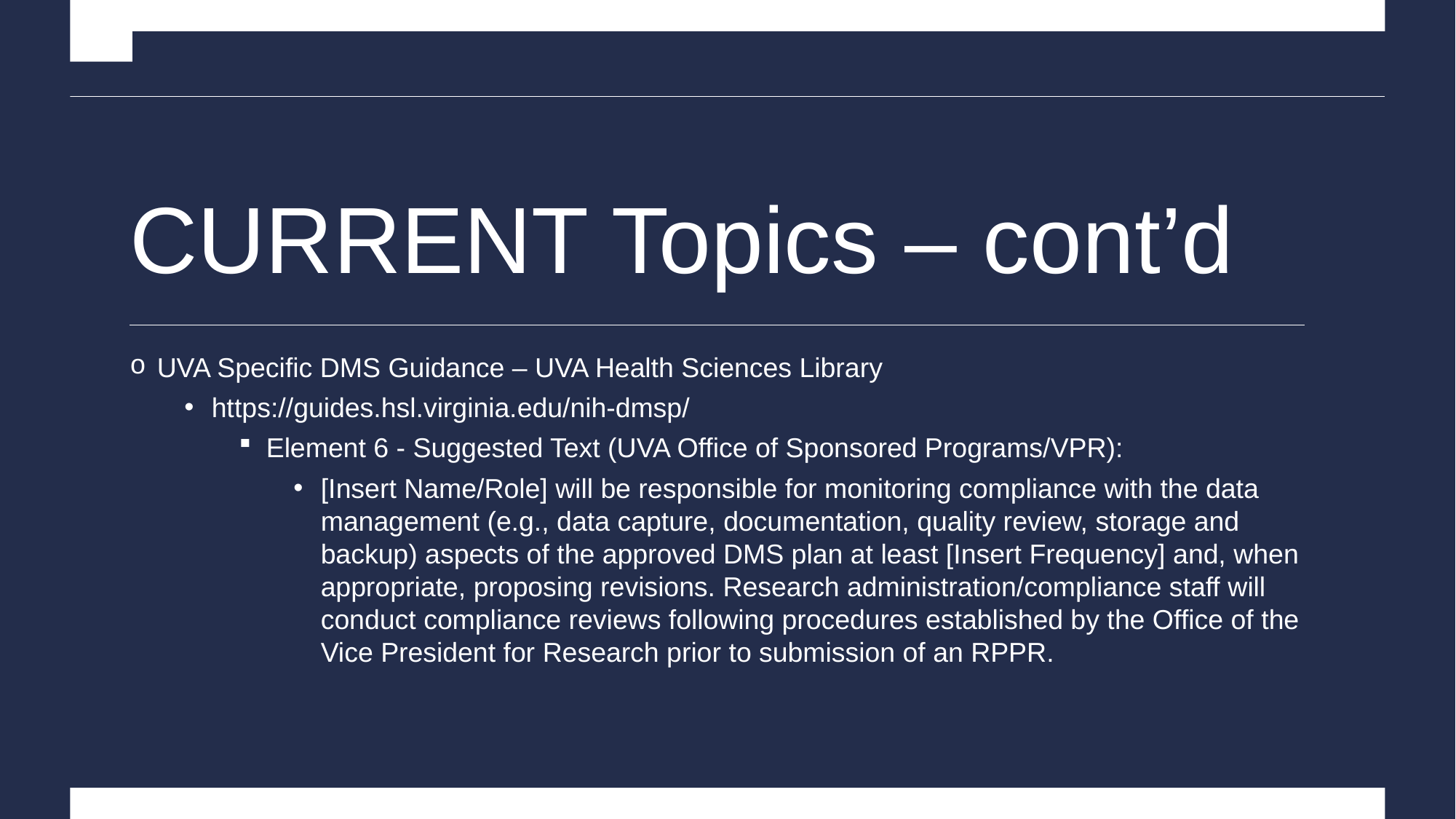

# CURRENT Topics – cont’d
UVA Specific DMS Guidance – UVA Health Sciences Library
https://guides.hsl.virginia.edu/nih-dmsp/
Element 6 - Suggested Text (UVA Office of Sponsored Programs/VPR):
[Insert Name/Role] will be responsible for monitoring compliance with the data management (e.g., data capture, documentation, quality review, storage and backup) aspects of the approved DMS plan at least [Insert Frequency] and, when appropriate, proposing revisions. Research administration/compliance staff will conduct compliance reviews following procedures established by the Office of the Vice President for Research prior to submission of an RPPR.